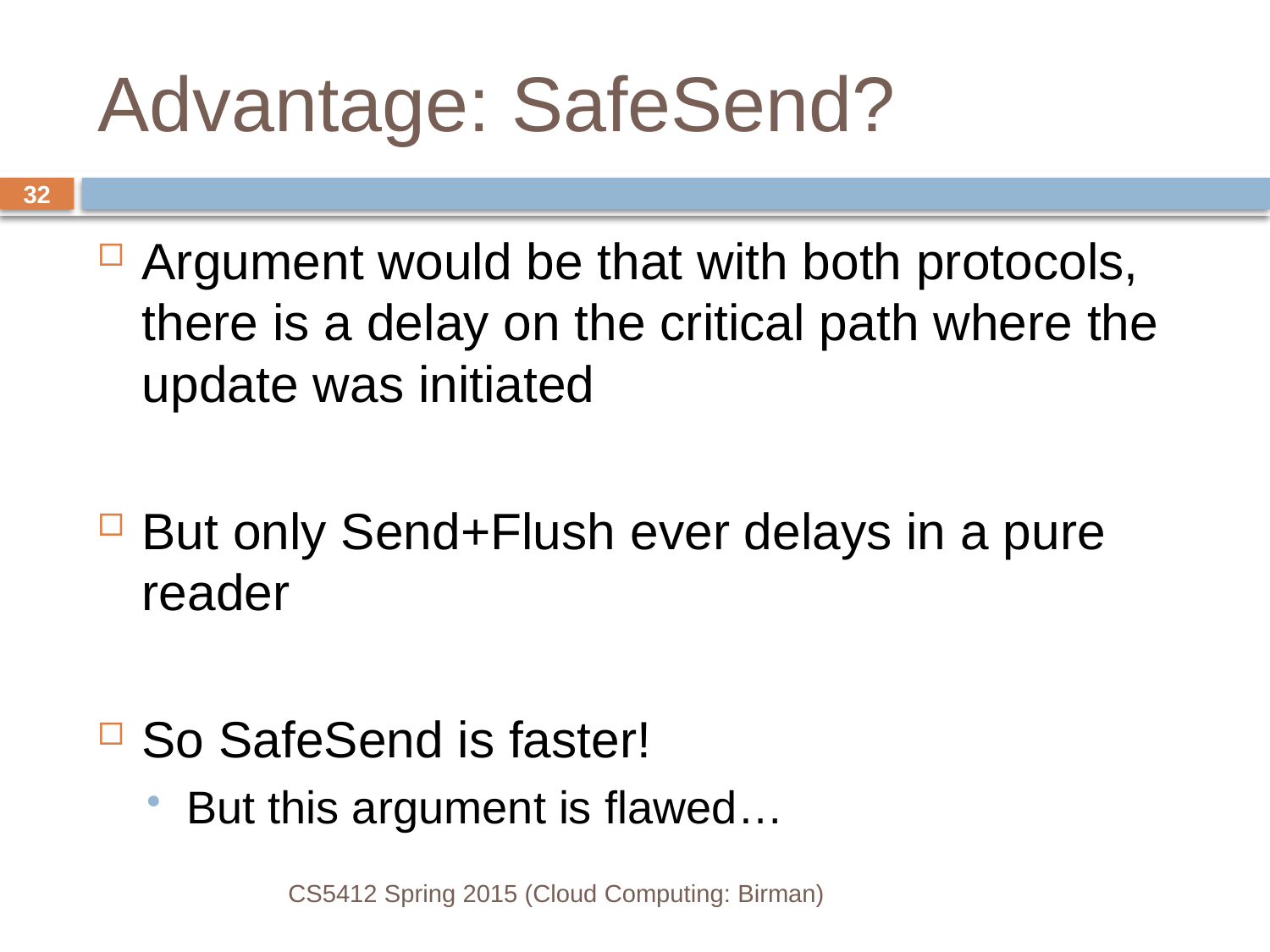

# Advantage: SafeSend?
32
Argument would be that with both protocols, there is a delay on the critical path where the update was initiated

But only Send+Flush ever delays in a pure reader

So SafeSend is faster!
But this argument is flawed…
CS5412 Spring 2015 (Cloud Computing: Birman)